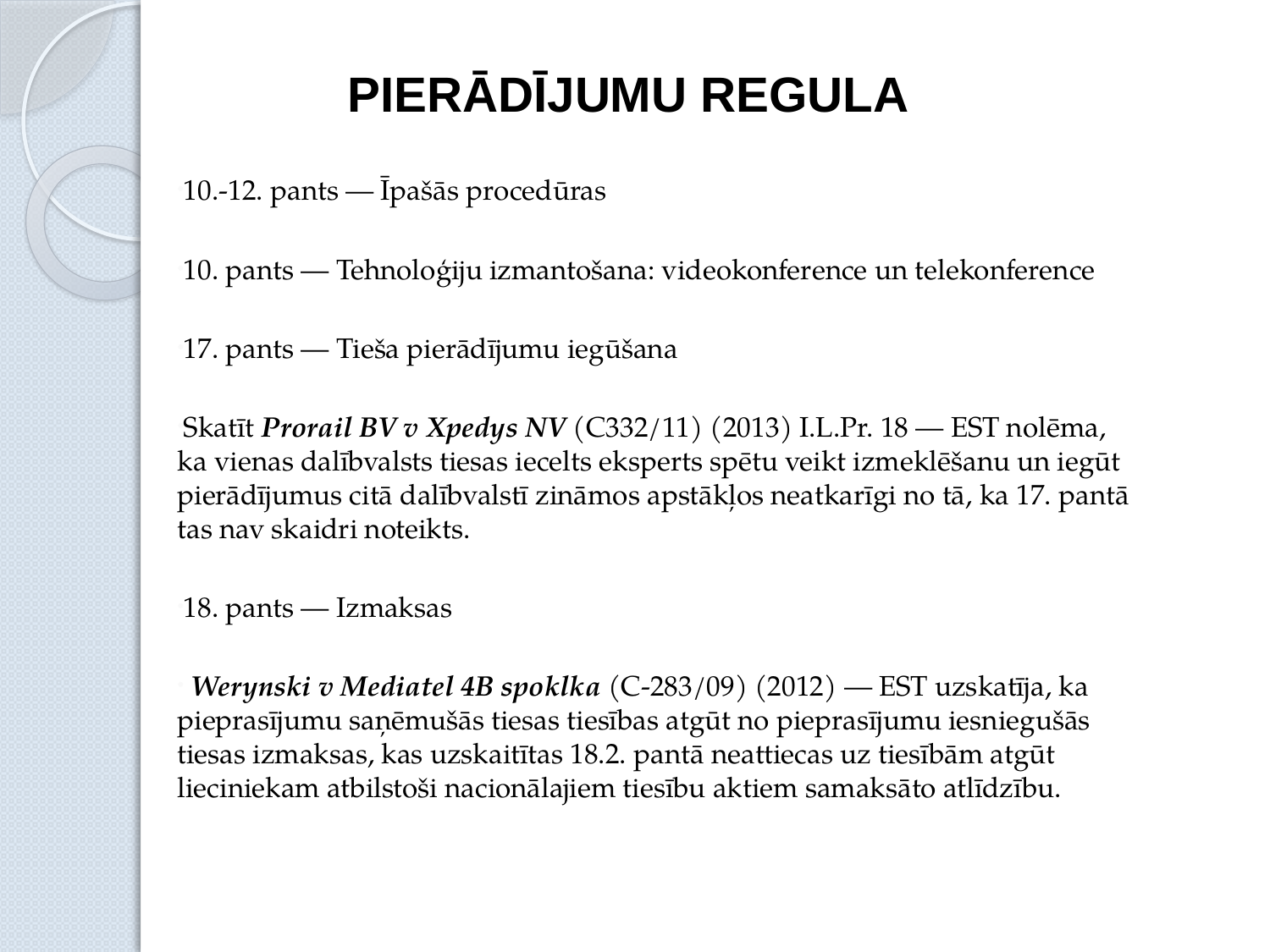

PIERĀDĪJUMU REGULA
10.-12. pants — Īpašās procedūras

10. pants — Tehnoloģiju izmantošana: videokonference un telekonference

17. pants — Tieša pierādījumu iegūšana

Skatīt Prorail BV v Xpedys NV (C332/11) (2013) I.L.Pr. 18 — EST nolēma, ka vienas dalībvalsts tiesas iecelts eksperts spētu veikt izmeklēšanu un iegūt pierādījumus citā dalībvalstī zināmos apstākļos neatkarīgi no tā, ka 17. pantā tas nav skaidri noteikts.

18. pants — Izmaksas

 Werynski v Mediatel 4B spoklka (C-283/09) (2012) — EST uzskatīja, ka pieprasījumu saņēmušās tiesas tiesības atgūt no pieprasījumu iesniegušās tiesas izmaksas, kas uzskaitītas 18.2. pantā neattiecas uz tiesībām atgūt lieciniekam atbilstoši nacionālajiem tiesību aktiem samaksāto atlīdzību.